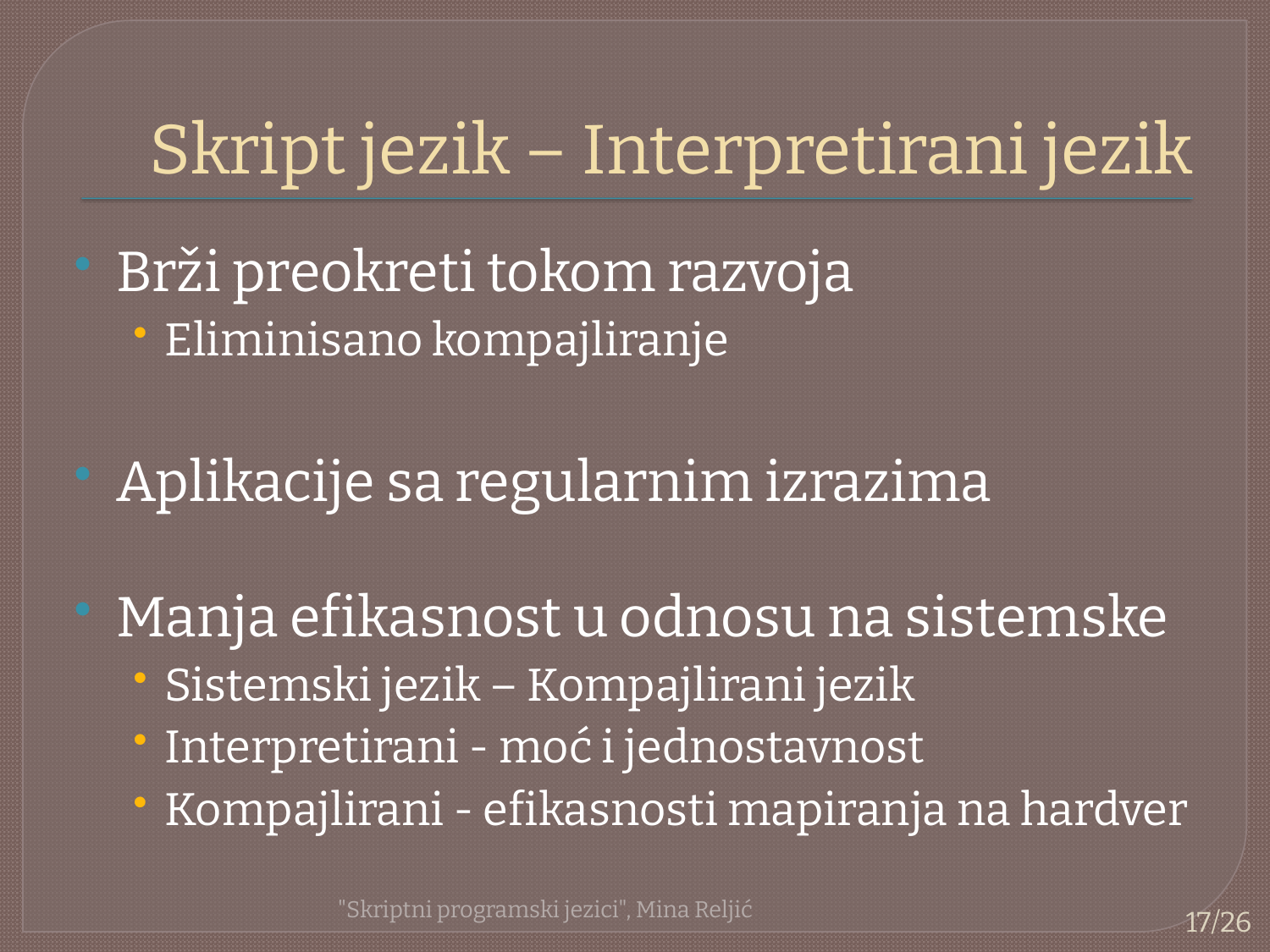

# Skript jezik – Interpretirani jezik
Brži preokreti tokom razvoja
Eliminisano kompajliranje

Aplikacije sa regularnim izrazima

Manja efikasnost u odnosu na sistemske
Sistemski jezik – Kompajlirani jezik
Interpretirani - moć i jednostavnost
Kompajlirani - efikasnosti mapiranja na hardver
"Skriptni programski jezici", Mina Reljić
17/26